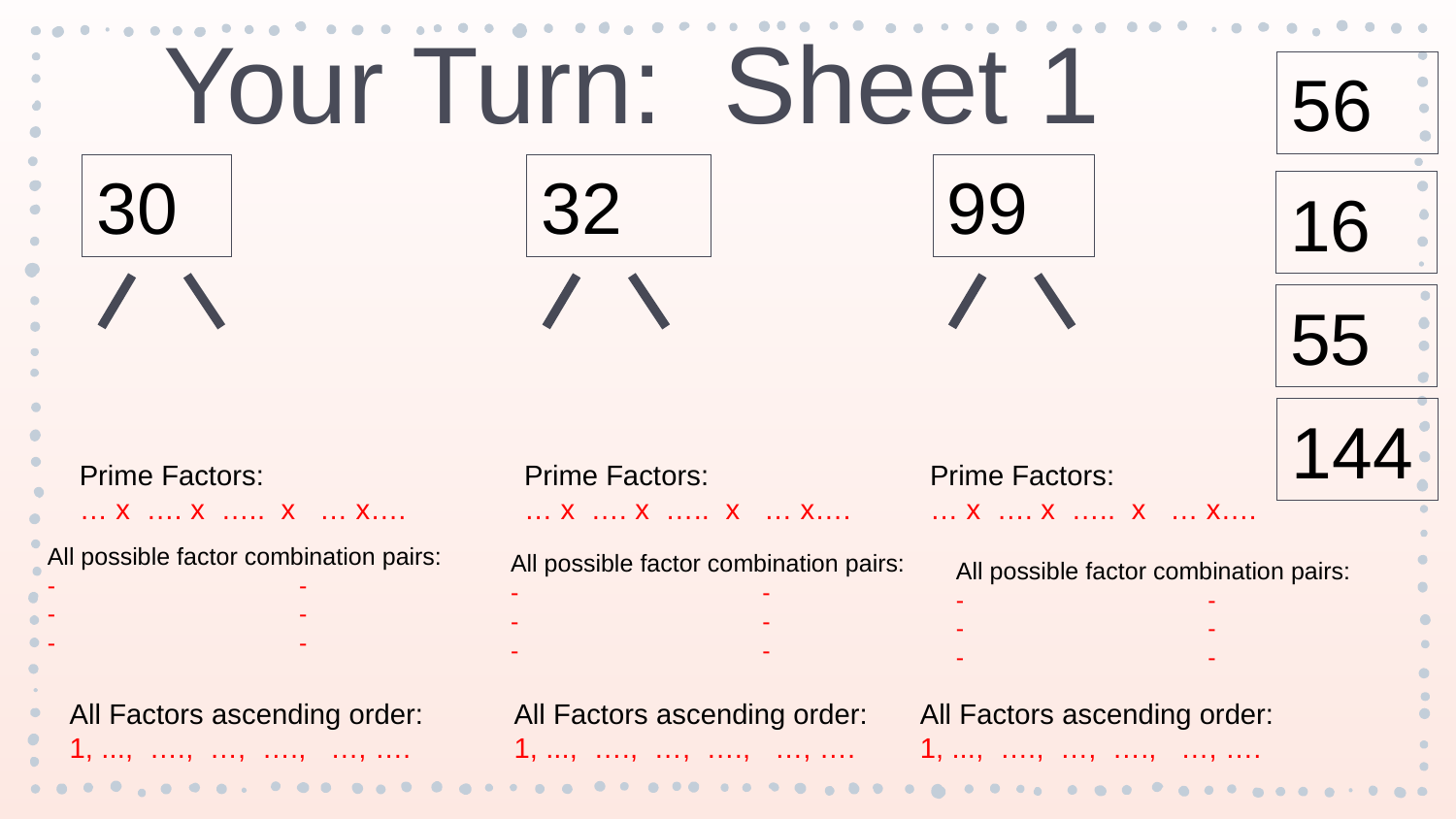

Your Turn:  Sheet 1
56
30
99
32
16
55
144
Prime Factors:
… x  …. x  …..  x   … x….
Prime Factors:
… x  …. x  …..  x   … x….
Prime Factors:
… x  …. x  …..  x   … x….
All possible factor combination pairs:
-                                    -
-                                    -
-                                    -
All possible factor combination pairs:
-                                    -
-                                    -
-                                    -
All possible factor combination pairs:
-                                    -
-                                    -
-                                    -
All Factors ascending order:
1, ...,  ….,  …,  ….,   …, ….
All Factors ascending order:
1, ...,  ….,  …,  ….,   …, ….
All Factors ascending order:
1, ...,  ….,  …,  ….,   …, ….